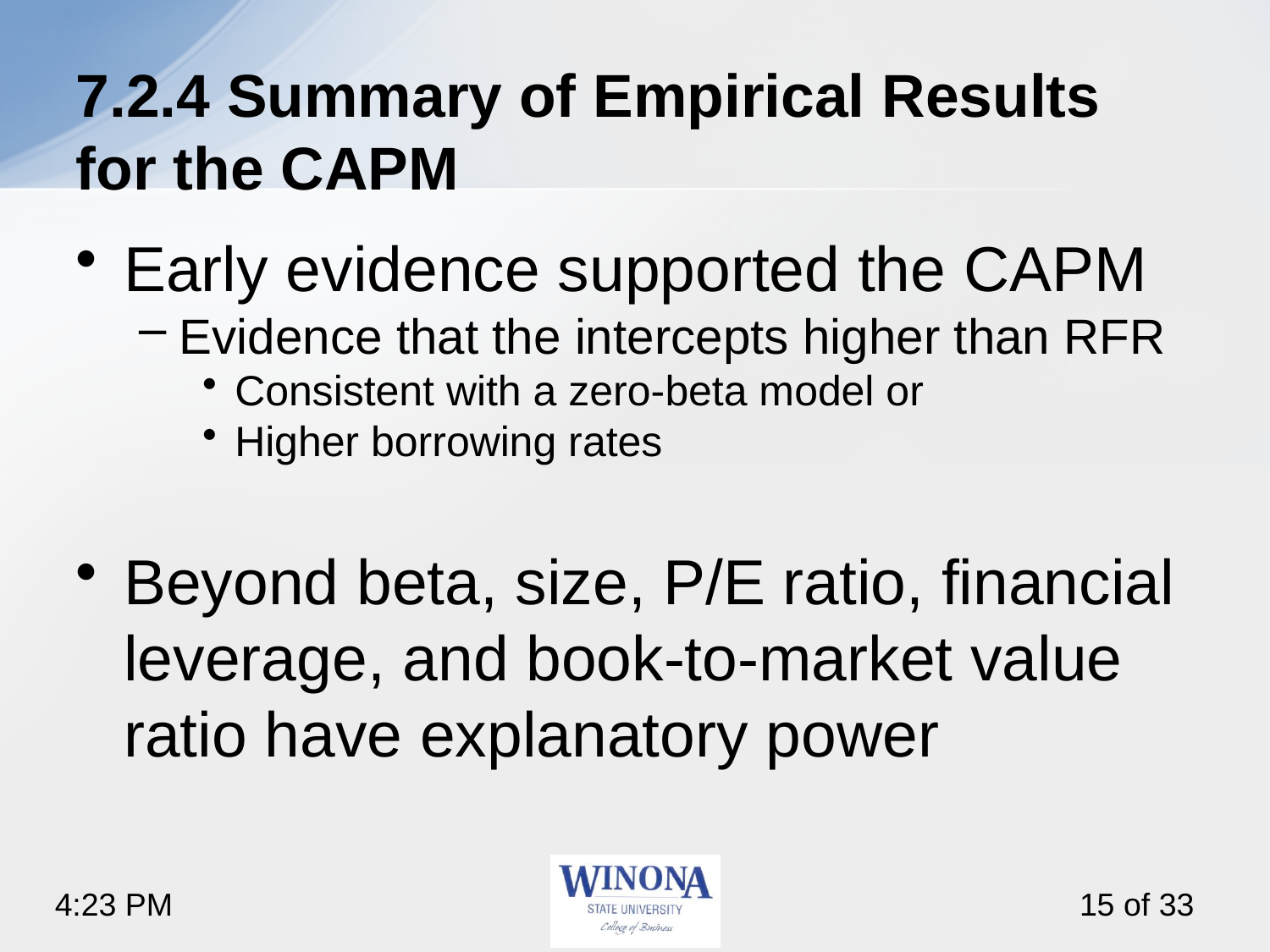

# 7.2.4 Summary of Empirical Results for the CAPM
Early evidence supported the CAPM
Evidence that the intercepts higher than RFR
Consistent with a zero-beta model or
Higher borrowing rates

Beyond beta, size, P/E ratio, financial leverage, and book-to-market value ratio have explanatory power